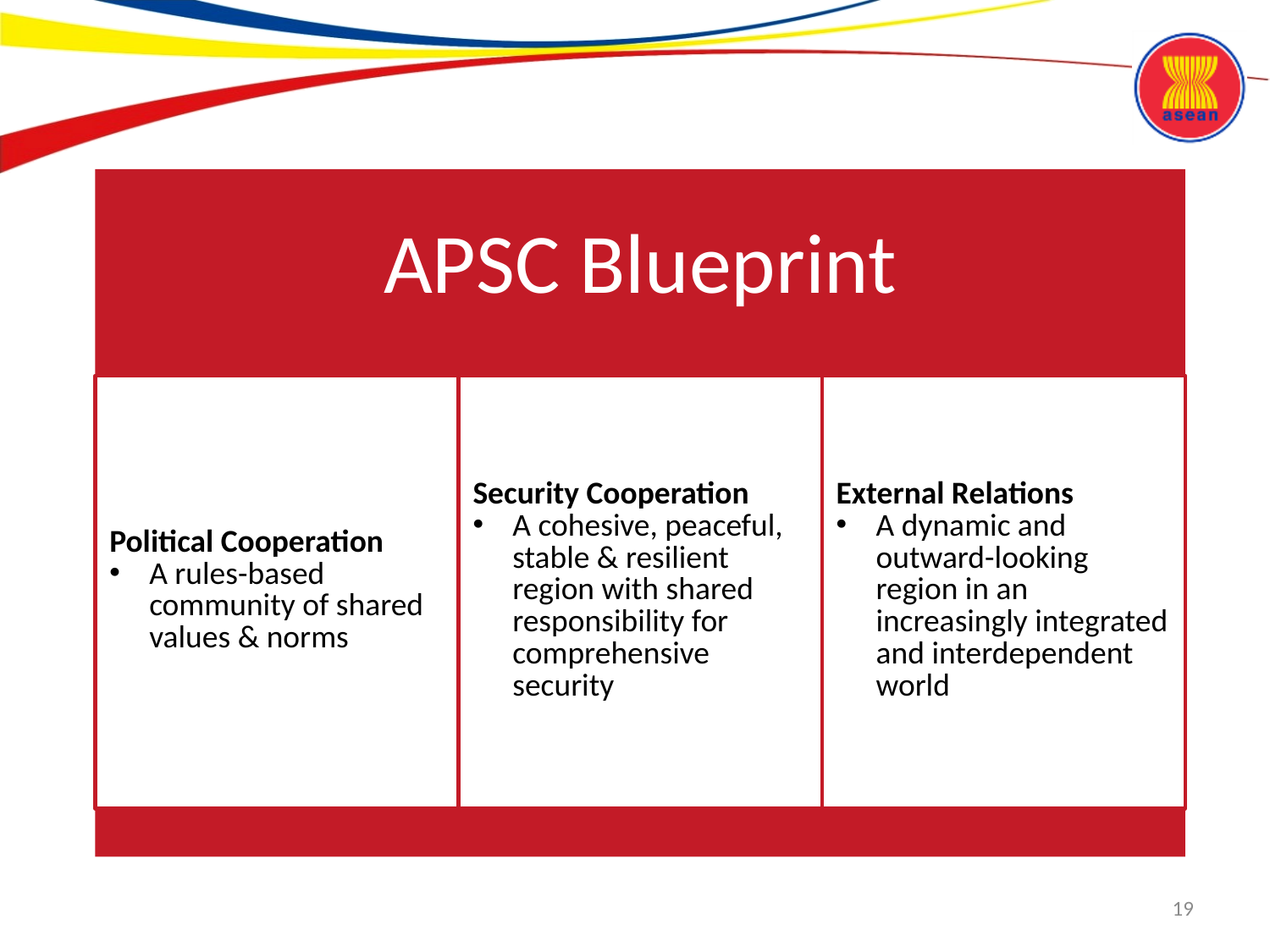

APSC Blueprint
Political Cooperation
Security Cooperation
External Relations
A rules-based community of shared values & norms
A cohesive, peaceful, stable & resilient region with shared responsibility for comprehensive security
A dynamic and outward-looking region in an increasingly integrated and interdependent world
19